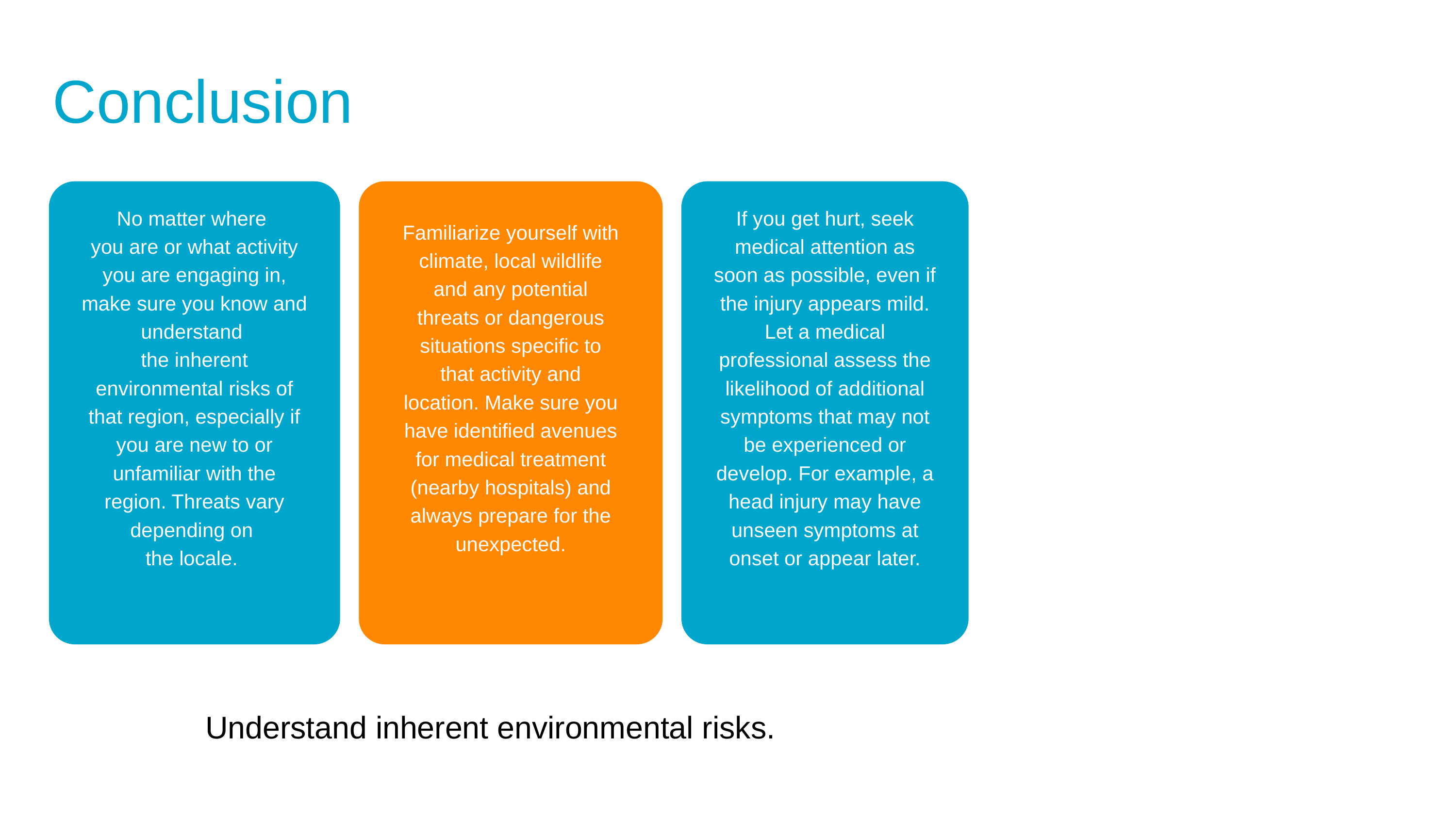

Conclusion

No matter where
you are or what activity you are engaging in, make sure you know and understand
the inherent environmental risks of that region, especially if you are new to or unfamiliar with the region. Threats vary depending on
the locale.
If you get hurt, seek medical attention as soon as possible, even if the injury appears mild. Let a medical professional assess the likelihood of additional symptoms that may not be experienced or develop. For example, a head injury may have unseen symptoms at onset or appear later.
Familiarize yourself with climate, local wildlife and any potential threats or dangerous situations specific to that activity and location. Make sure you have identified avenues for medical treatment (nearby hospitals) and always prepare for the unexpected.
Understand inherent environmental risks.